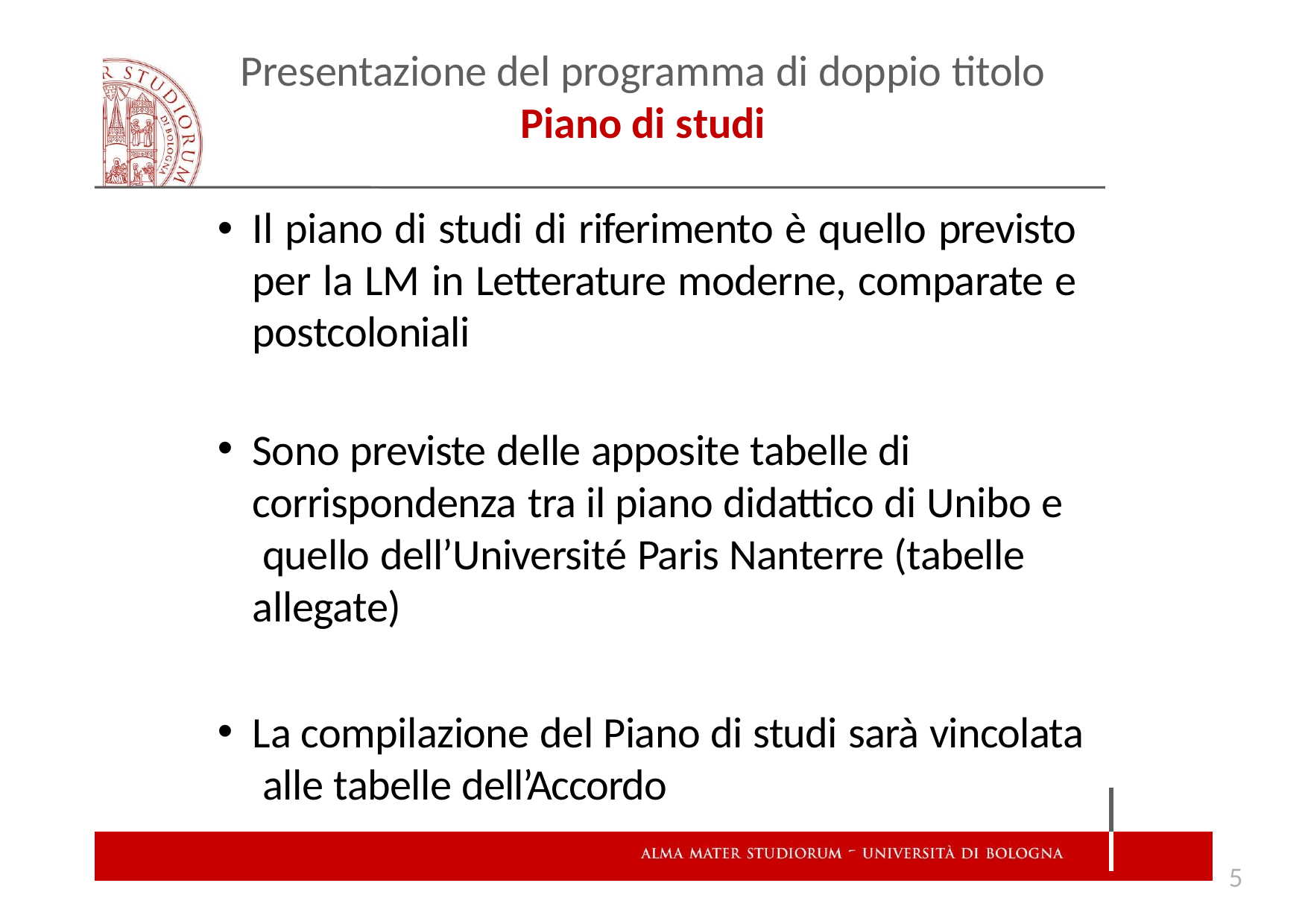

# Presentazione del programma di doppio titolo
Piano di studi
Il piano di studi di riferimento è quello previsto  per la LM in Letterature moderne, comparate e  postcoloniali

Sono previste delle apposite tabelle di  corrispondenza tra il piano didattico di Unibo e  quello dell’Université Paris Nanterre (tabelle allegate)

La compilazione del Piano di studi sarà vincolata  alle tabelle dell’Accordo

5